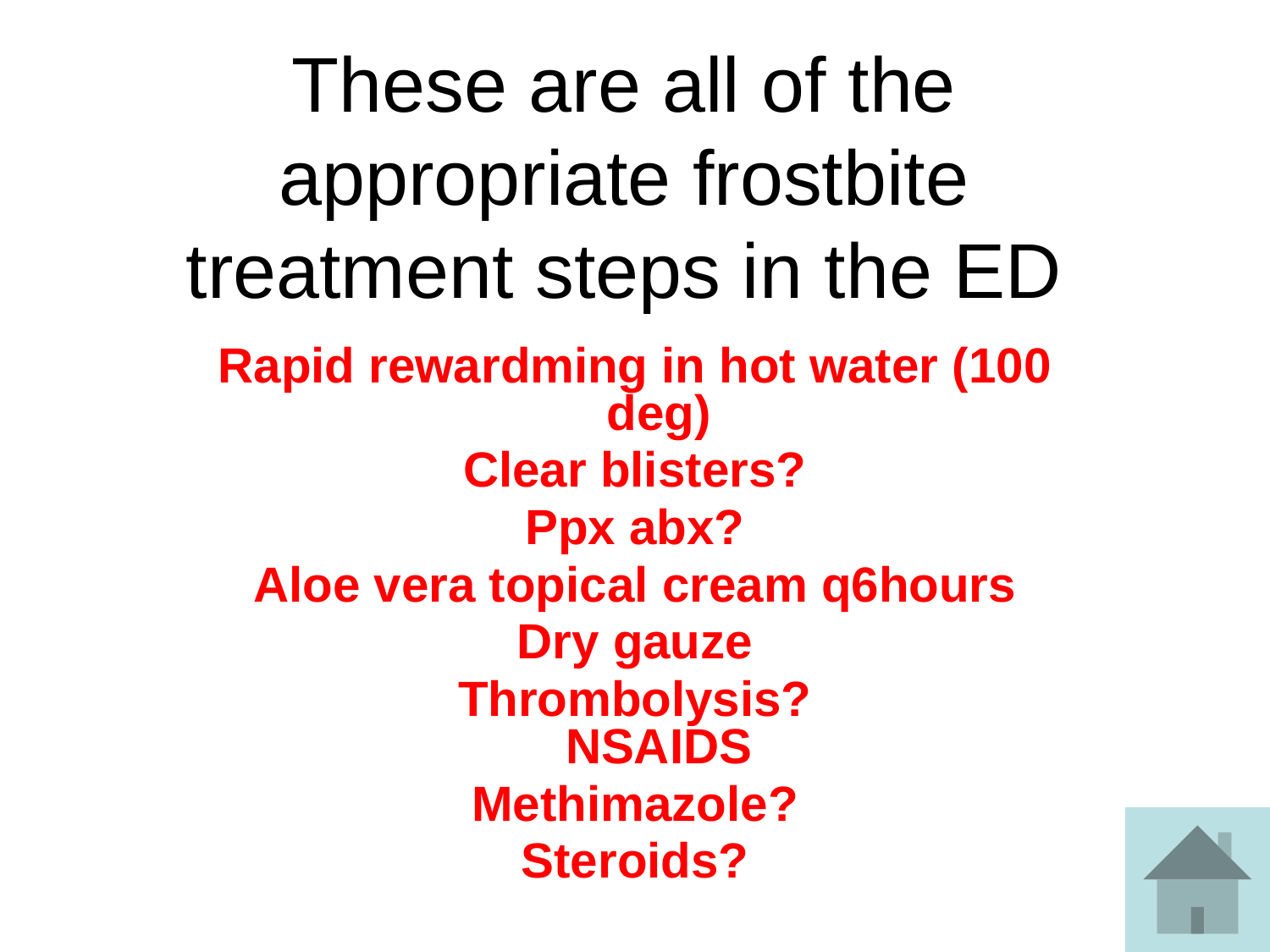

# These are all of the appropriate frostbite treatment steps in the ED
Rapid rewardming in hot water (100 deg)
Clear blisters?
Ppx abx?
Aloe vera topical cream q6hours
Dry gauze
Thrombolysis?
NSAIDS
Methimazole?
Steroids?